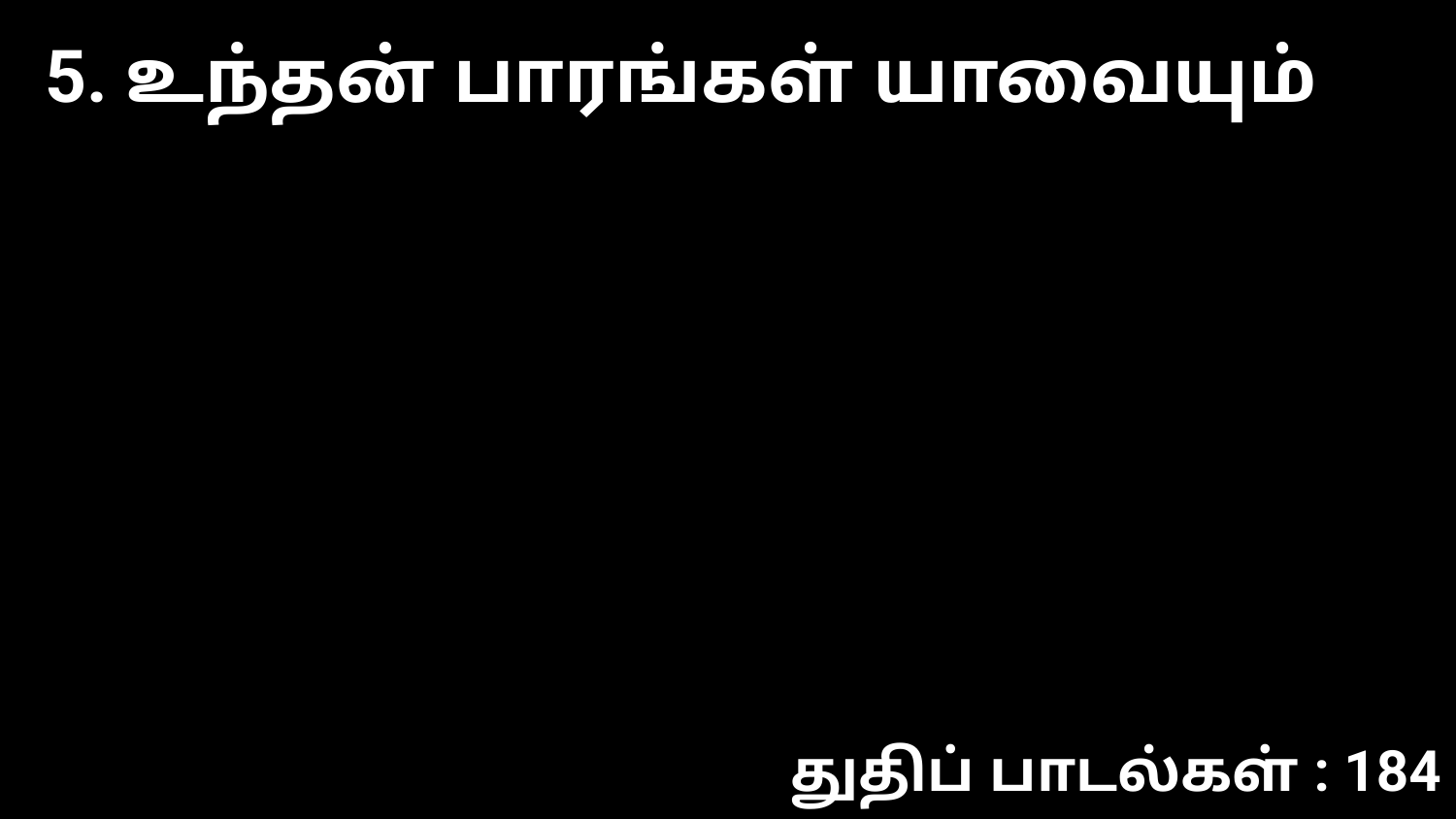

5. உந்தன் பாரங்கள் யாவையும்
துதிப் பாடல்கள் : 184